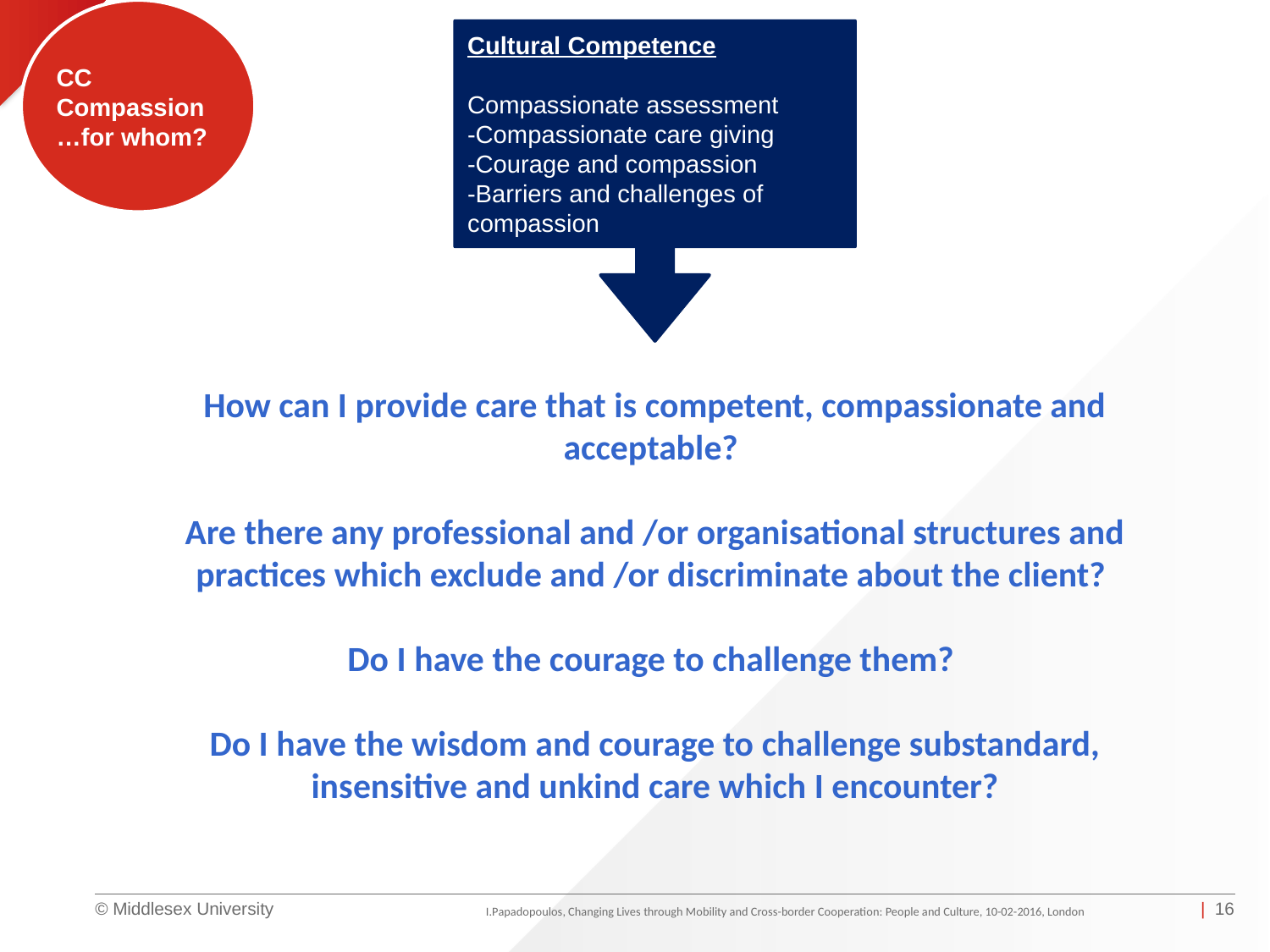

CC Compassion…for whom?
Cultural Competence

Compassionate assessment
-Compassionate care giving
-Courage and compassion
-Barriers and challenges of compassion
How can I provide care that is competent, compassionate and acceptable?

Are there any professional and /or organisational structures and practices which exclude and /or discriminate about the client?

Do I have the courage to challenge them?

Do I have the wisdom and courage to challenge substandard, insensitive and unkind care which I encounter?
I.Papadopoulos, Changing Lives through Mobility and Cross-border Cooperation: People and Culture, 10-02-2016, London
|  16